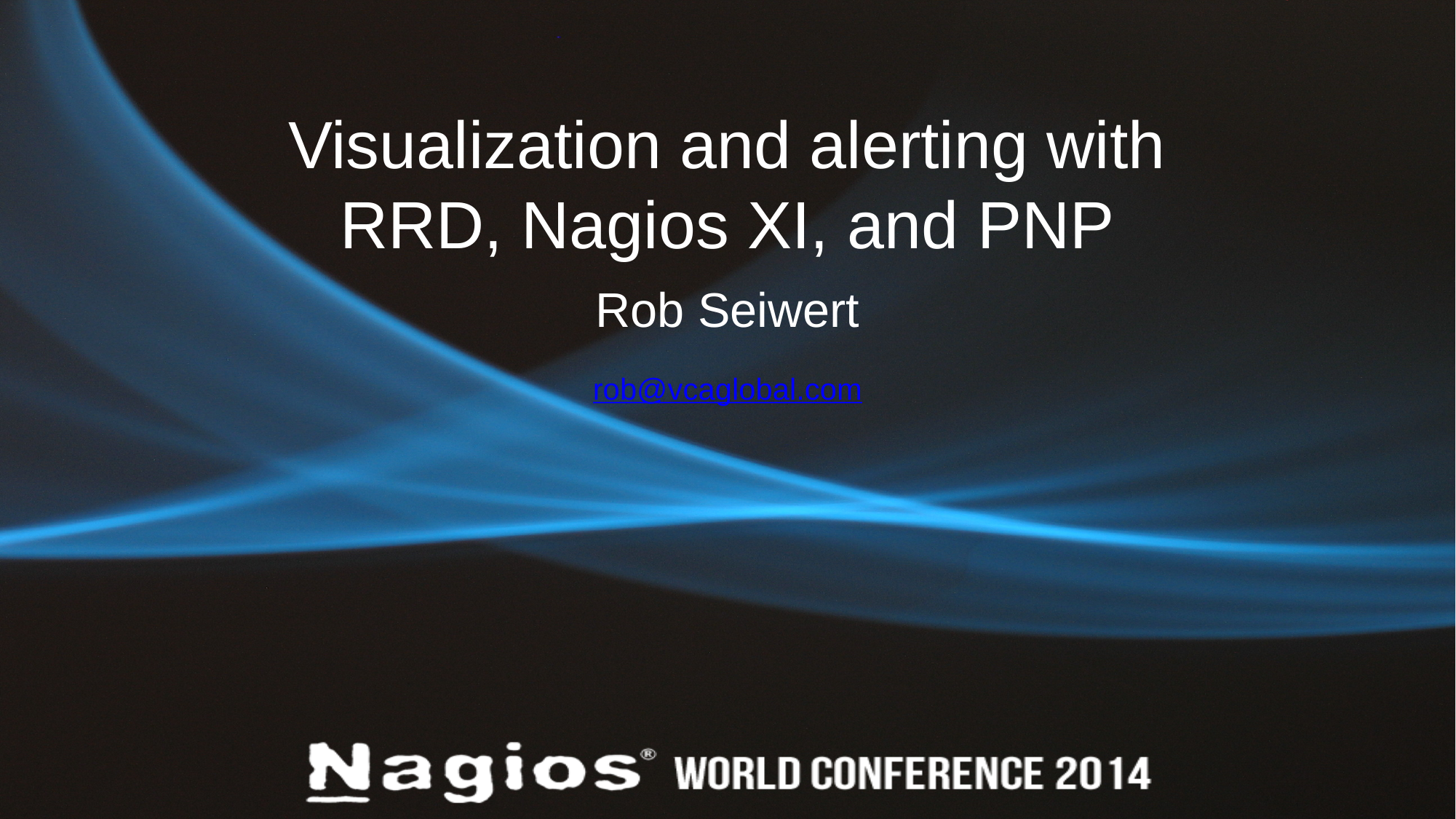

# Visualization and alerting with RRD, Nagios XI, and PNP
Rob Seiwert
rob@vcaglobal.com